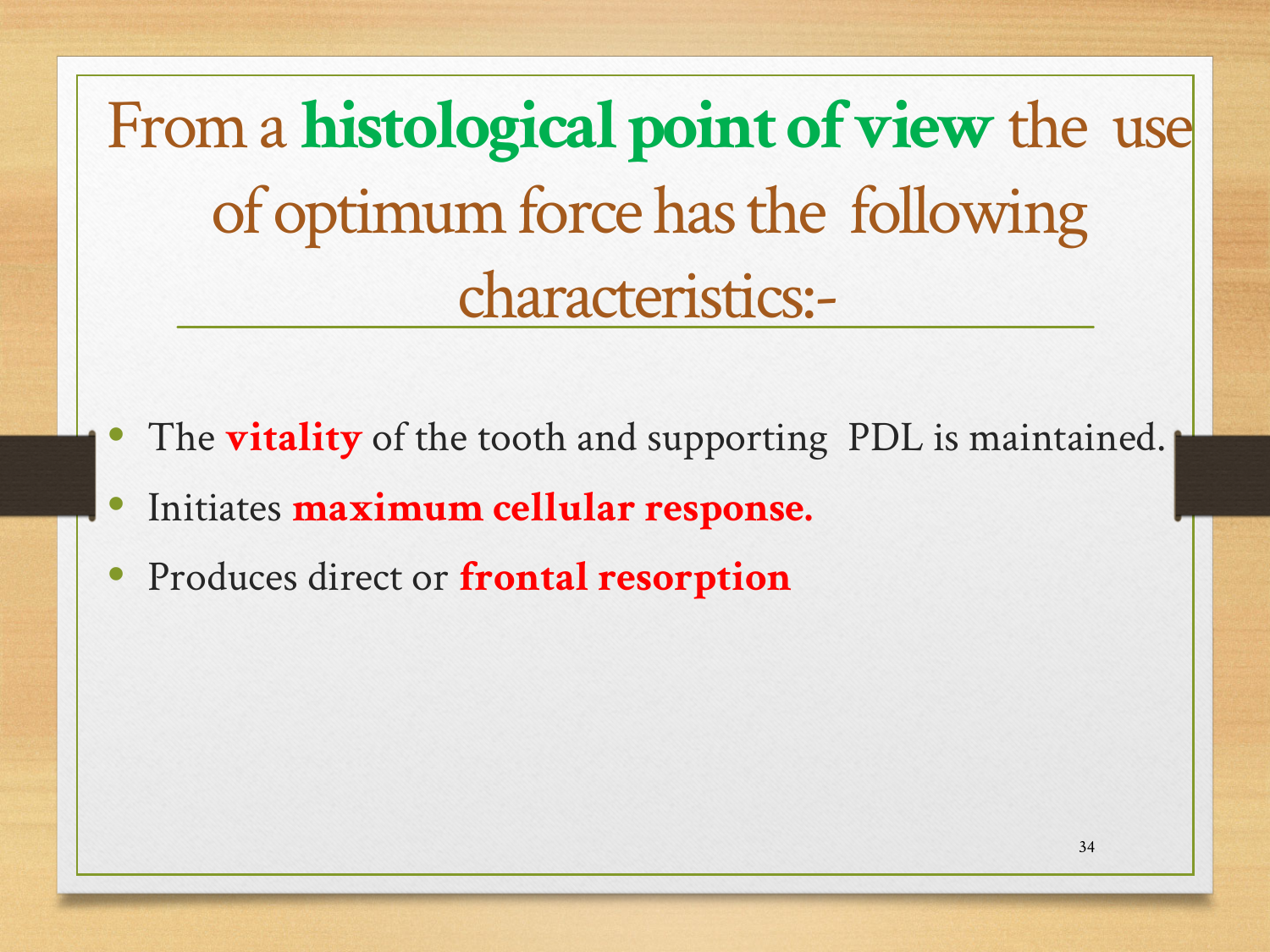

# From a histological point of view the  use of optimum force has the  following characteristics:-
The vitality of the tooth and supporting  PDL is maintained.
Initiates maximum cellular response.
Produces direct or frontal resorption

34